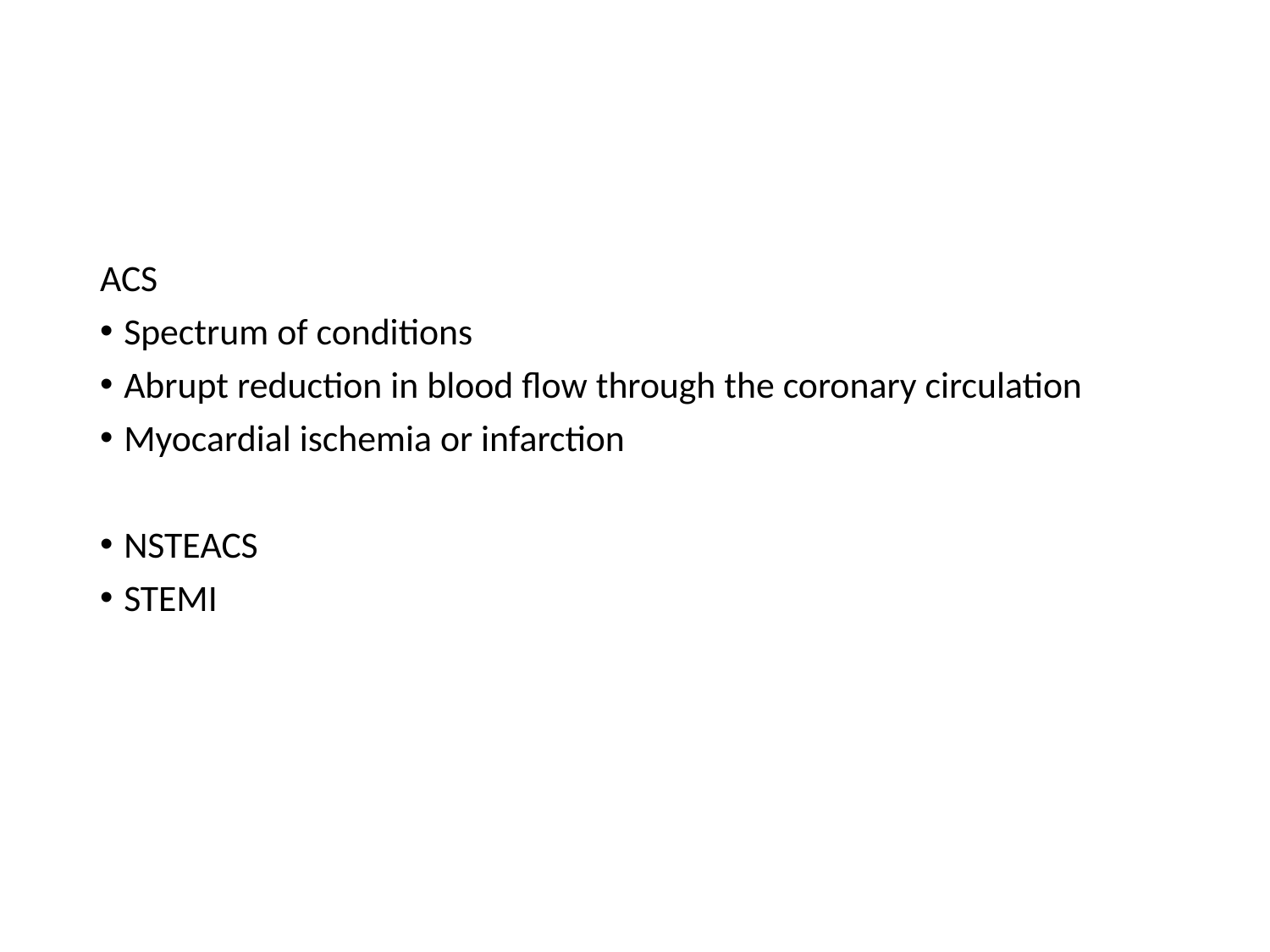

#
ACS
Spectrum of conditions
Abrupt reduction in blood flow through the coronary circulation
Myocardial ischemia or infarction

NSTEACS
STEMI